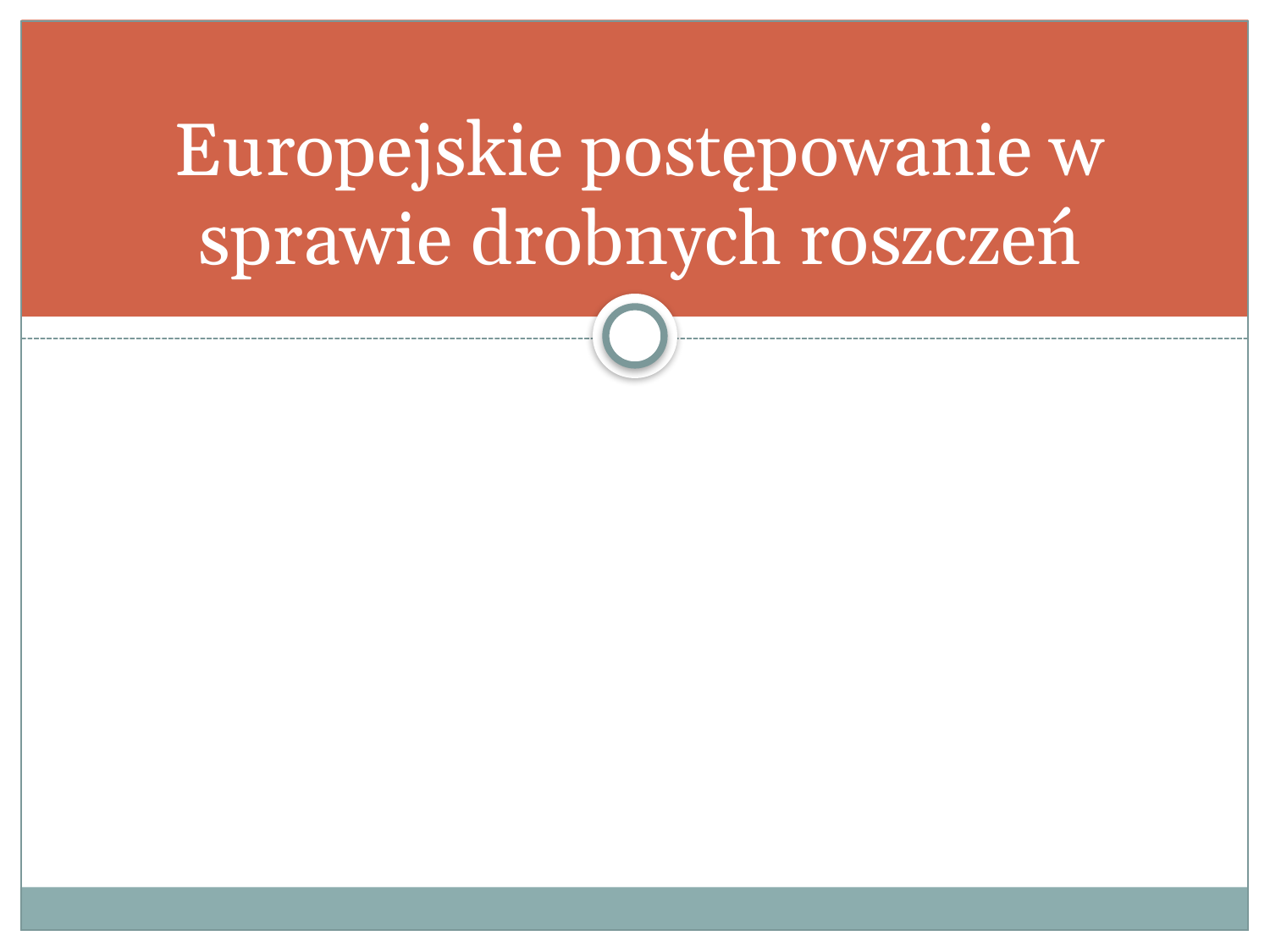

# Europejskie postępowanie w sprawie drobnych roszczeń